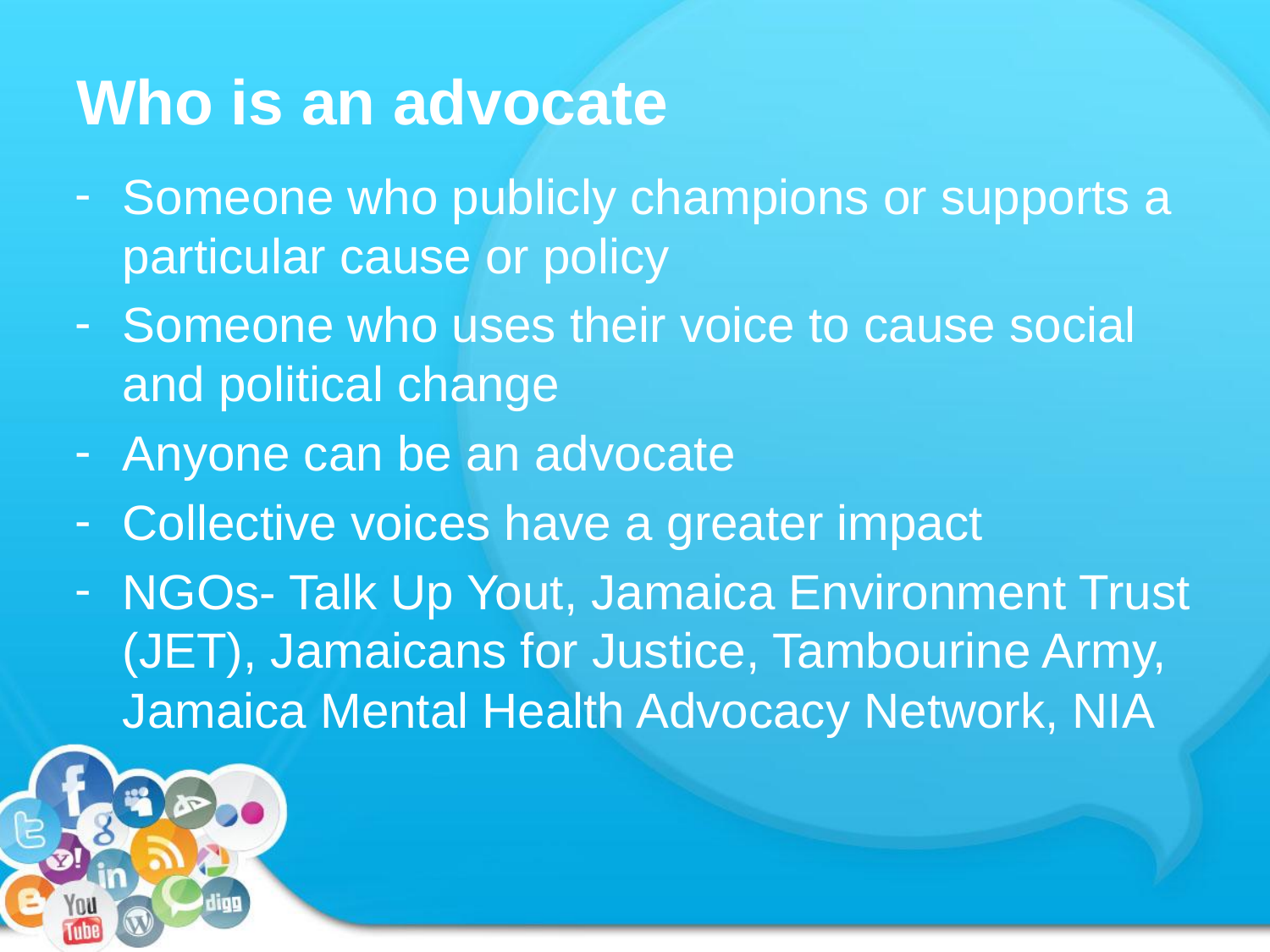

# Who is an advocate
Someone who publicly champions or supports a particular cause or policy
Someone who uses their voice to cause social and political change
Anyone can be an advocate
Collective voices have a greater impact
NGOs- Talk Up Yout, Jamaica Environment Trust (JET), Jamaicans for Justice, Tambourine Army, Jamaica Mental Health Advocacy Network, NIA